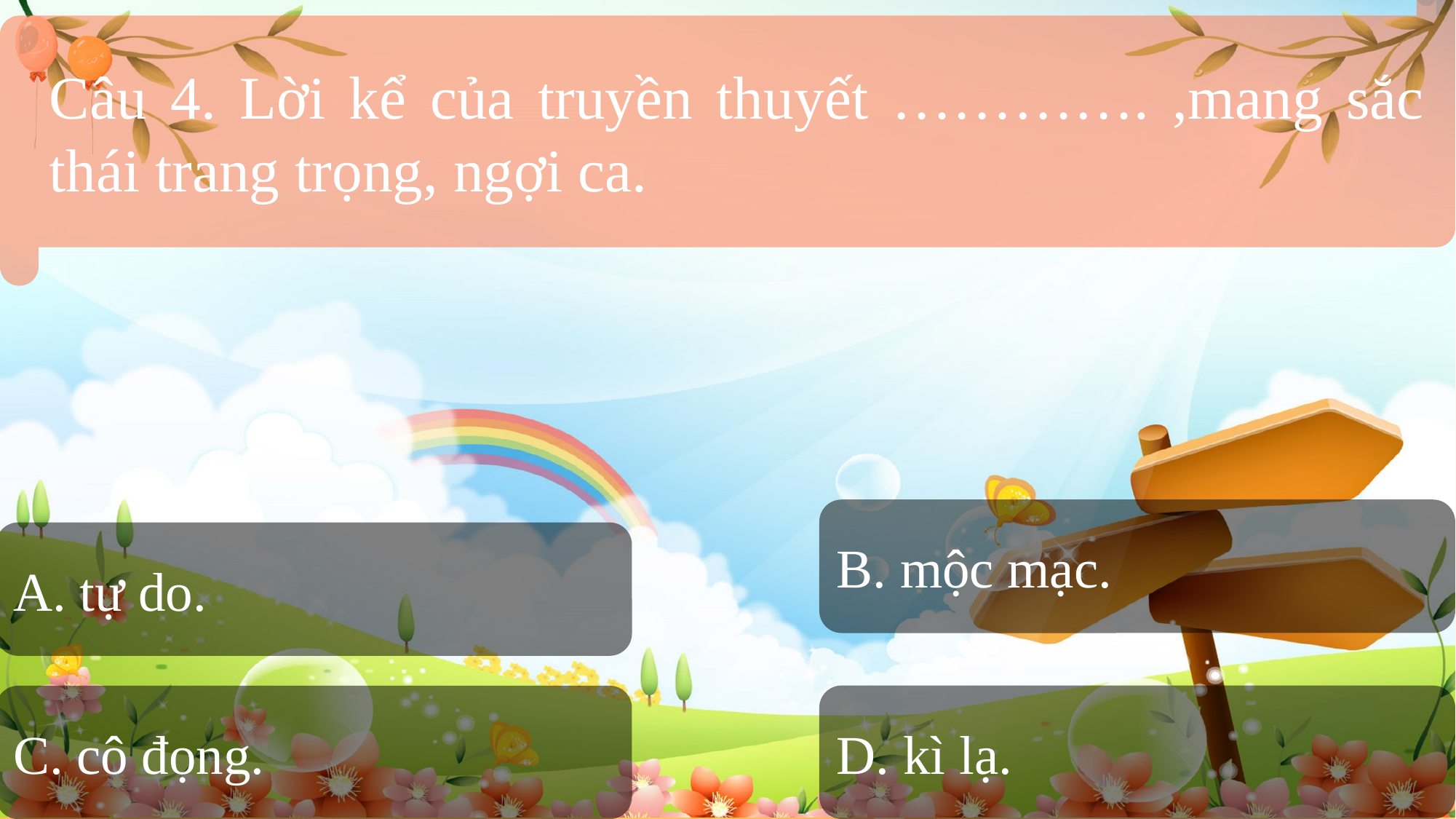

Câu 4. Lời kể của truyền thuyết …………. ,mang sắc thái trang trọng, ngợi ca.
B. mộc mạc.
A. tự do.
D. kì lạ.
C. cô đọng.